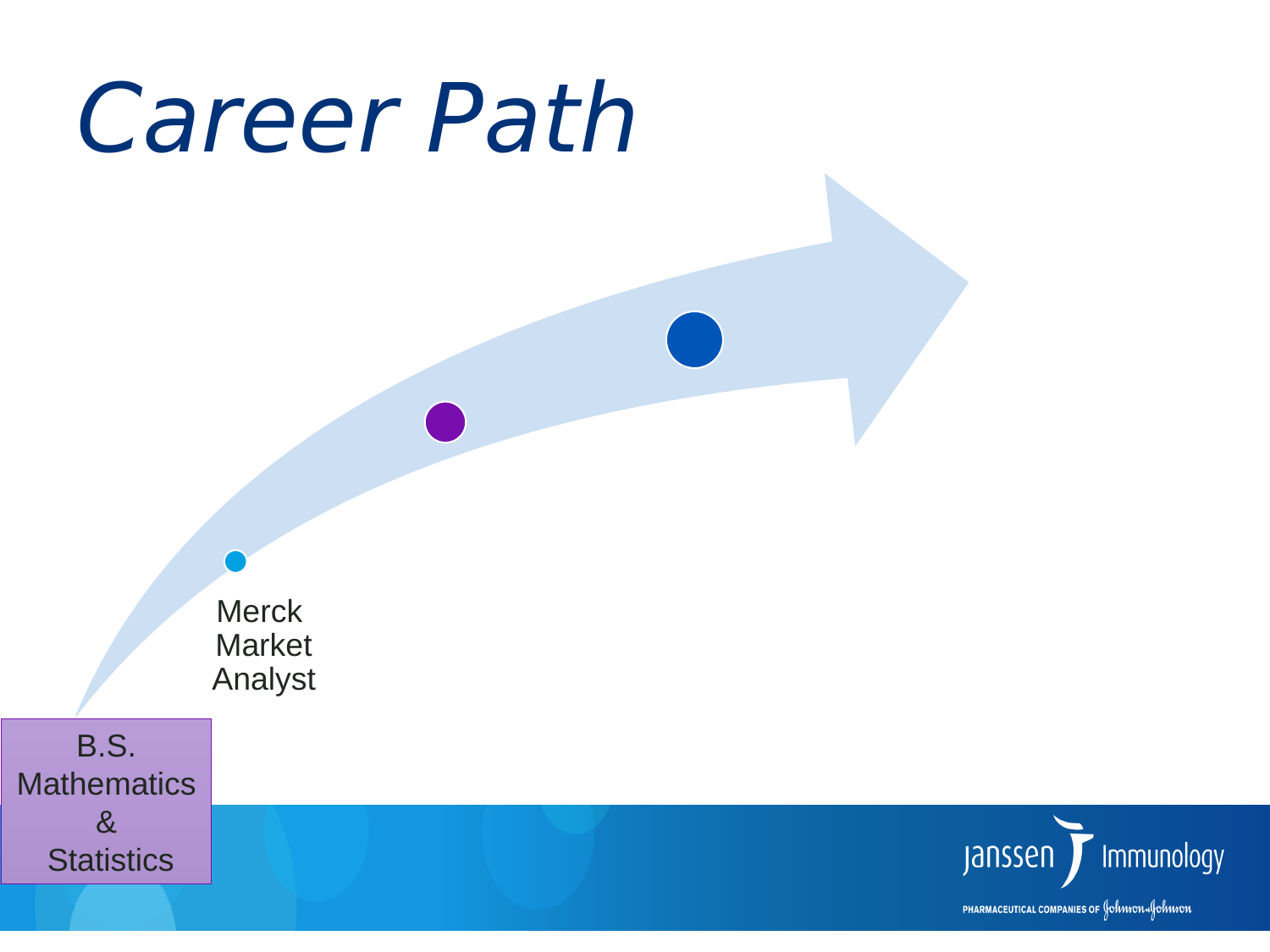

# Career Path
Merck  Market Analyst

B.S. Mathematics &
 Statistics